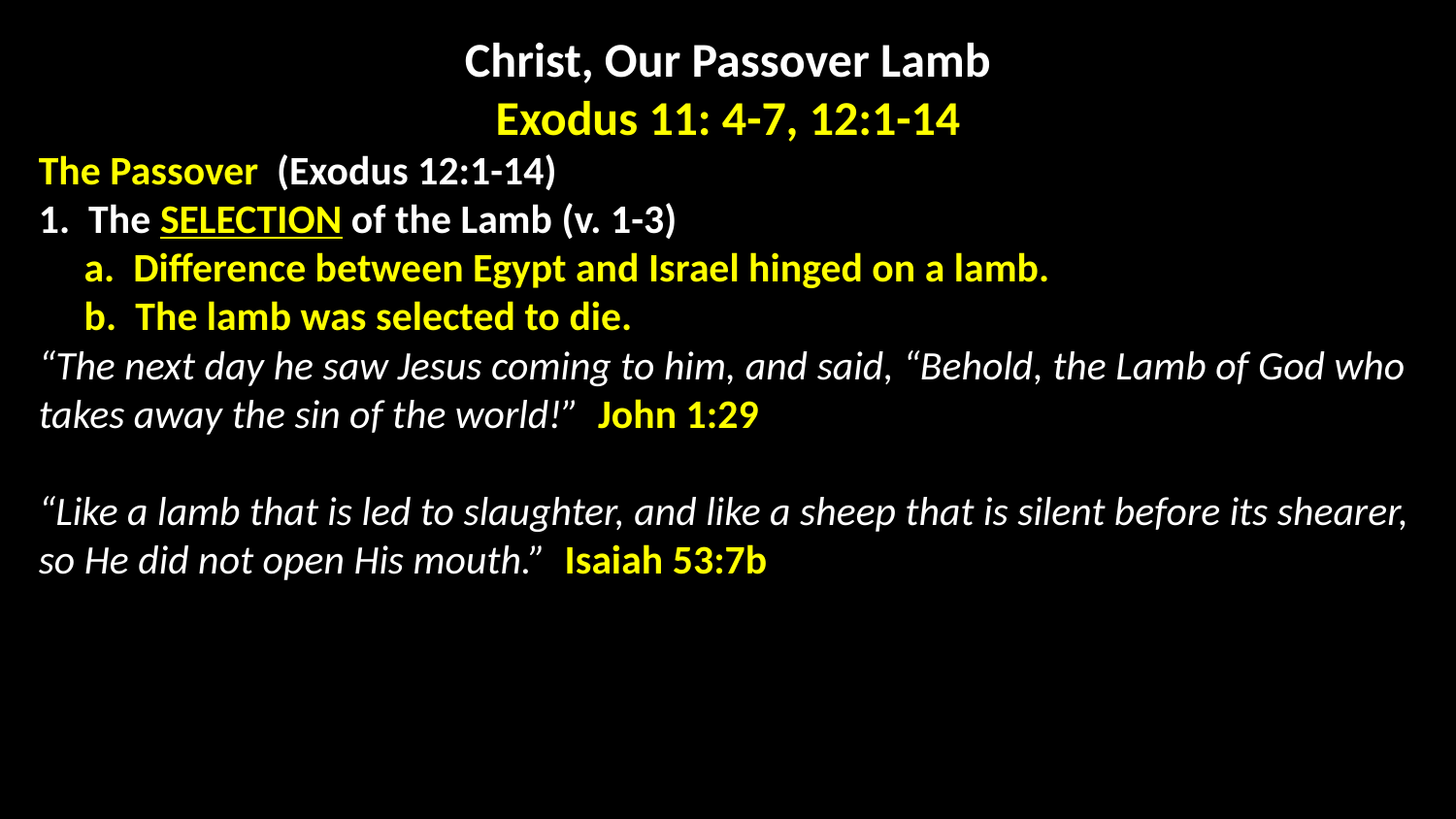

Christ, Our Passover Lamb
Exodus 11: 4-7, 12:1-14
The Passover  (Exodus 12:1-14)
1.  The SELECTION of the Lamb (v. 1-3)
a.  Difference between Egypt and Israel hinged on a lamb.
b.  The lamb was selected to die.
“The next day he saw Jesus coming to him, and said, “Behold, the Lamb of God who takes away the sin of the world!”  John 1:29

“Like a lamb that is led to slaughter, and like a sheep that is silent before its shearer, so He did not open His mouth.”  Isaiah 53:7b